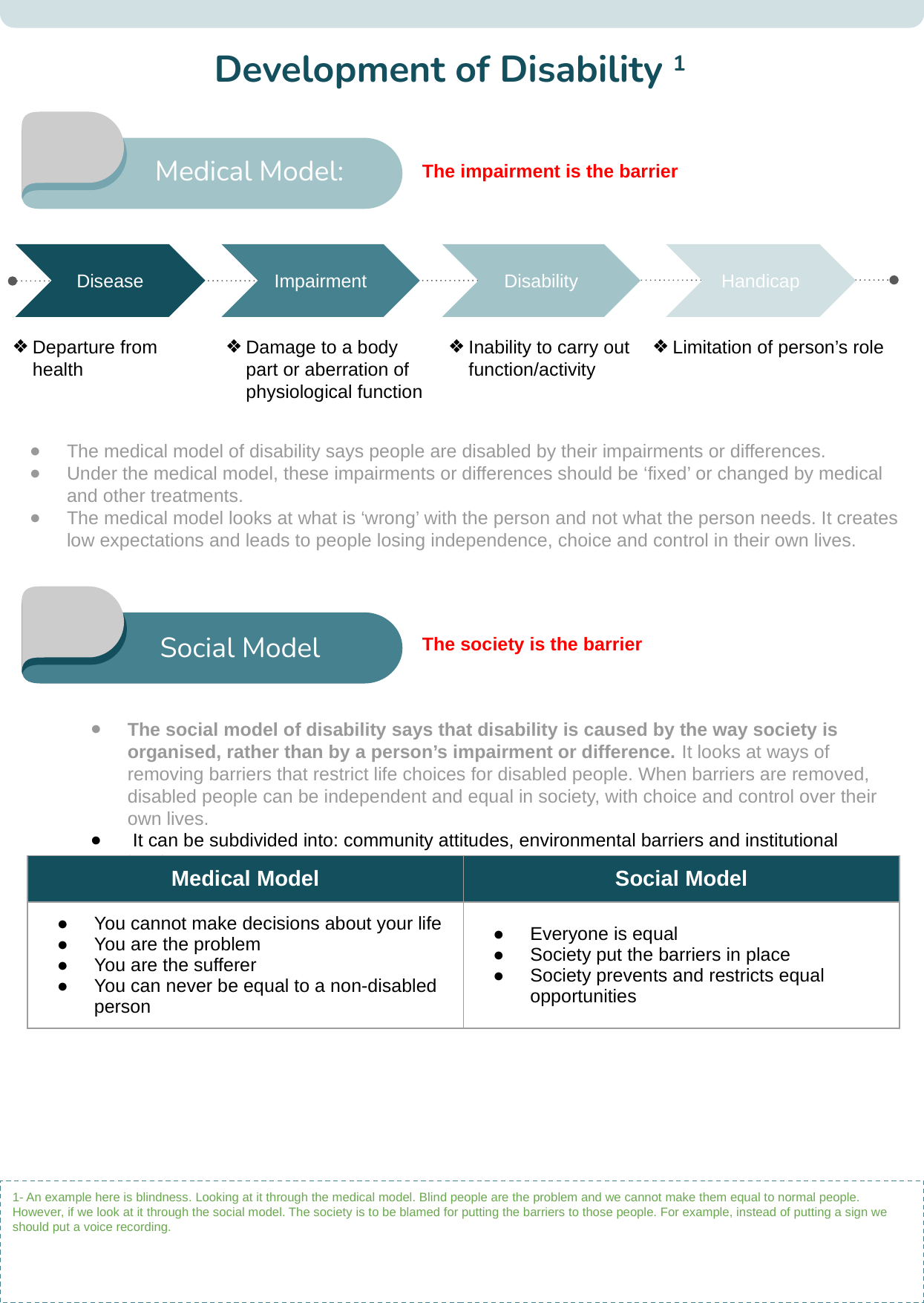

Development of Disability 1

Medical Model:
The impairment is the barrier
Disease
Impairment
Disability
Handicap
Departure from health
Damage to a body part or aberration of physiological function
Inability to carry out function/activity
Limitation of person’s role
The medical model of disability says people are disabled by their impairments or differences.
Under the medical model, these impairments or differences should be ‘fixed’ or changed by medical and other treatments.
The medical model looks at what is ‘wrong’ with the person and not what the person needs. It creates low expectations and leads to people losing independence, choice and control in their own lives.

Social Model
The society is the barrier
The social model of disability says that disability is caused by the way society is organised, rather than by a person’s impairment or difference. It looks at ways of removing barriers that restrict life choices for disabled people. When barriers are removed, disabled people can be independent and equal in society, with choice and control over their own lives.
 It can be subdivided into: community attitudes, environmental barriers and institutional barriers
| Medical Model | Social Model |
| --- | --- |
| You cannot make decisions about your life You are the problem You are the sufferer You can never be equal to a non-disabled person | Everyone is equal Society put the barriers in place Society prevents and restricts equal opportunities |
1- An example here is blindness. Looking at it through the medical model. Blind people are the problem and we cannot make them equal to normal people. However, if we look at it through the social model. The society is to be blamed for putting the barriers to those people. For example, instead of putting a sign we should put a voice recording.